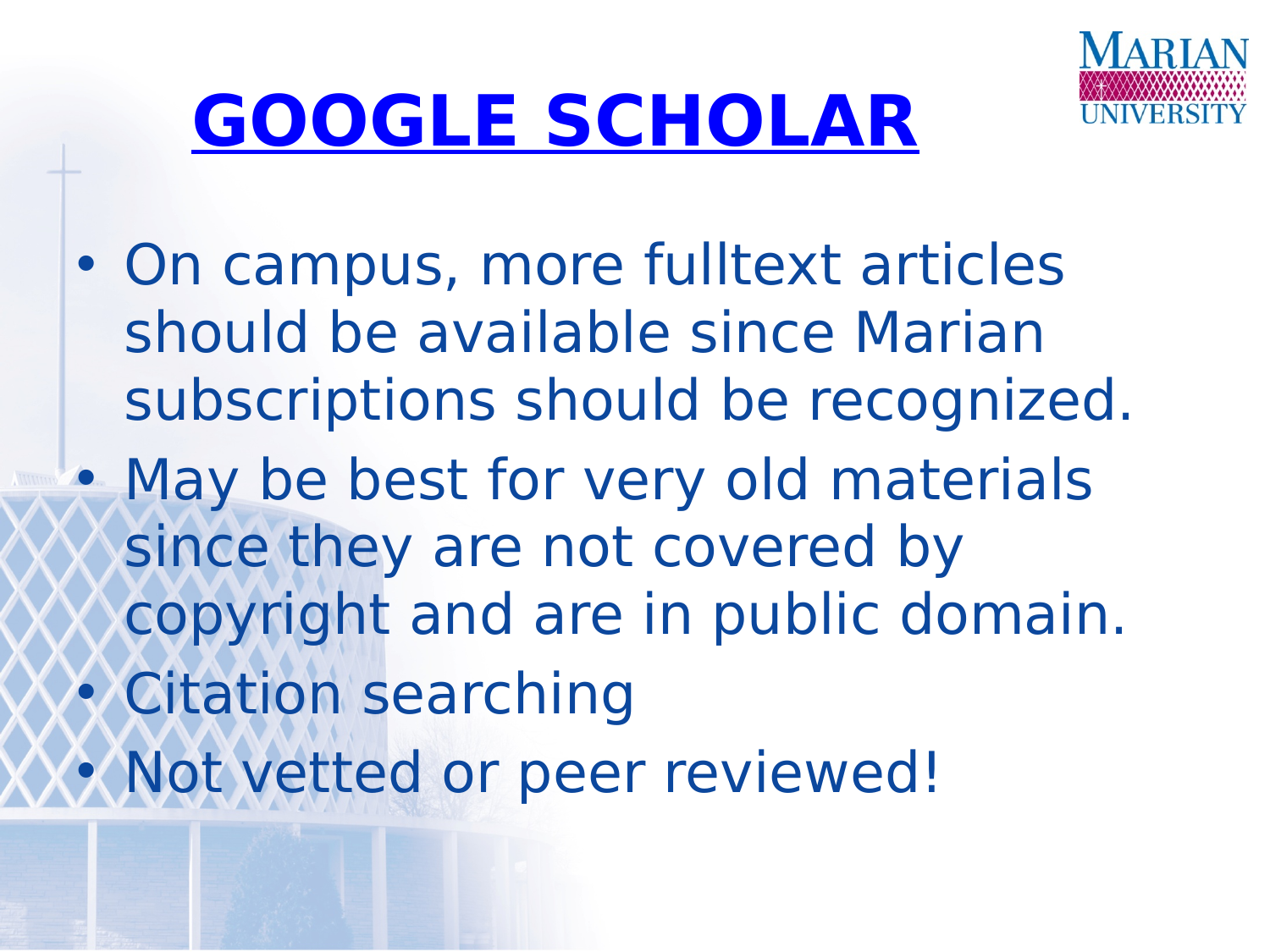

# Google Scholar
On campus, more fulltext articles should be available since Marian subscriptions should be recognized.
May be best for very old materials since they are not covered by copyright and are in public domain.
Citation searching
Not vetted or peer reviewed!